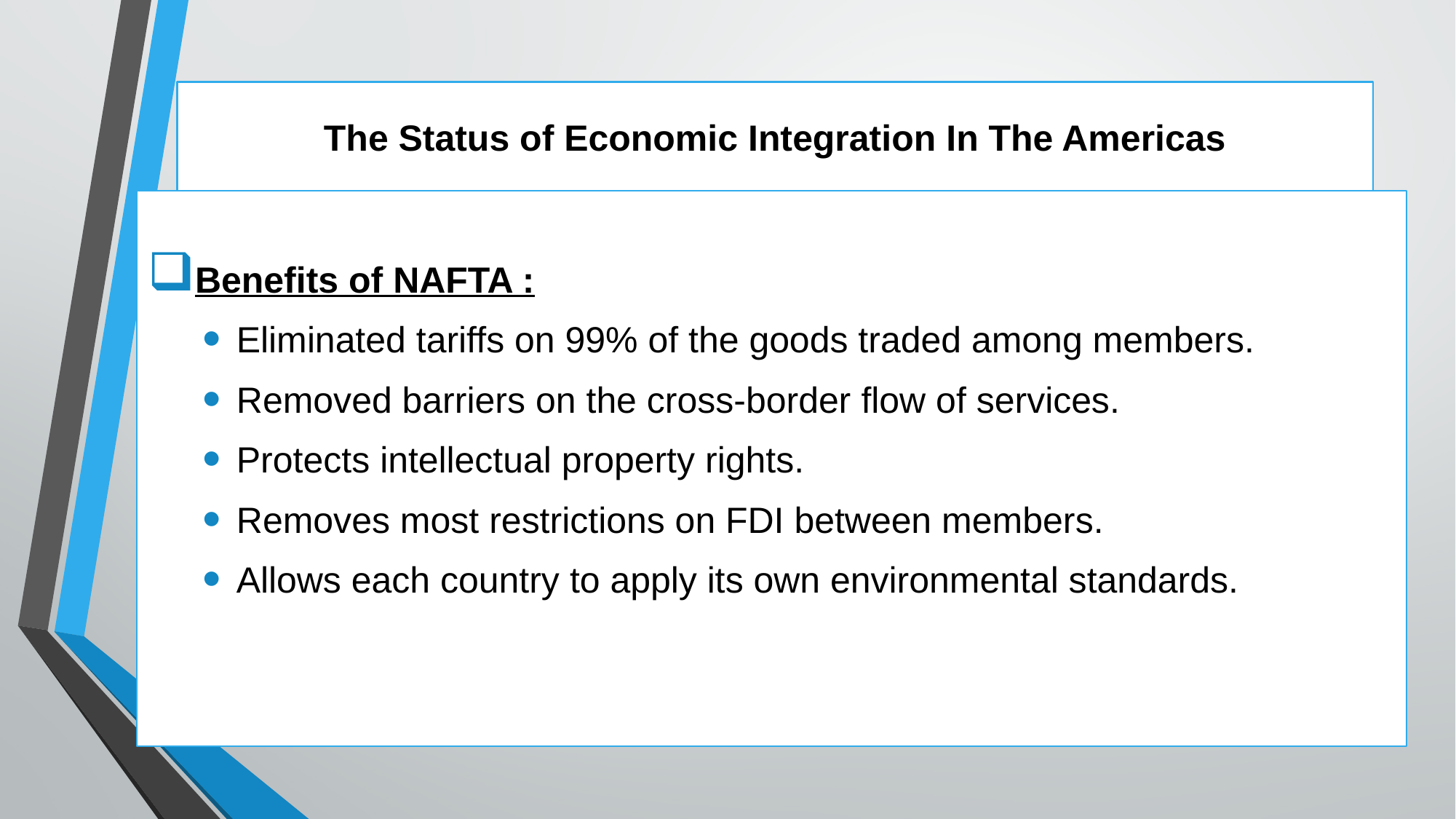

# The Status of Economic Integration In The Americas

Benefits of NAFTA :
Eliminated tariffs on 99% of the goods traded among members.
Removed barriers on the cross-border flow of services.
Protects intellectual property rights.
Removes most restrictions on FDI between members.
Allows each country to apply its own environmental standards.